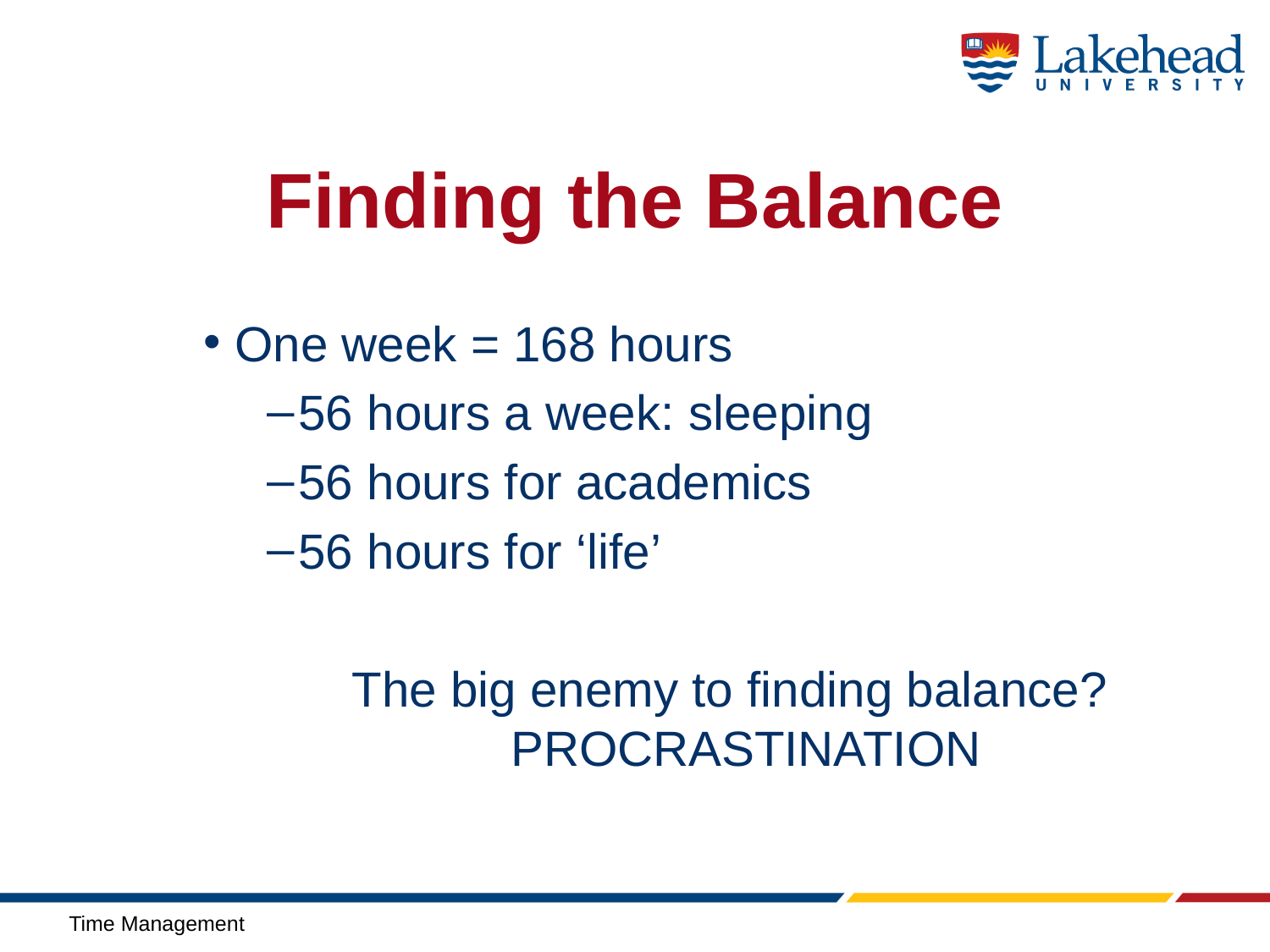

# Finding the Balance
One week = 168 hours
56 hours a week: sleeping
56 hours for academics
56 hours for ‘life’

The big enemy to finding balance?PROCRASTINATION